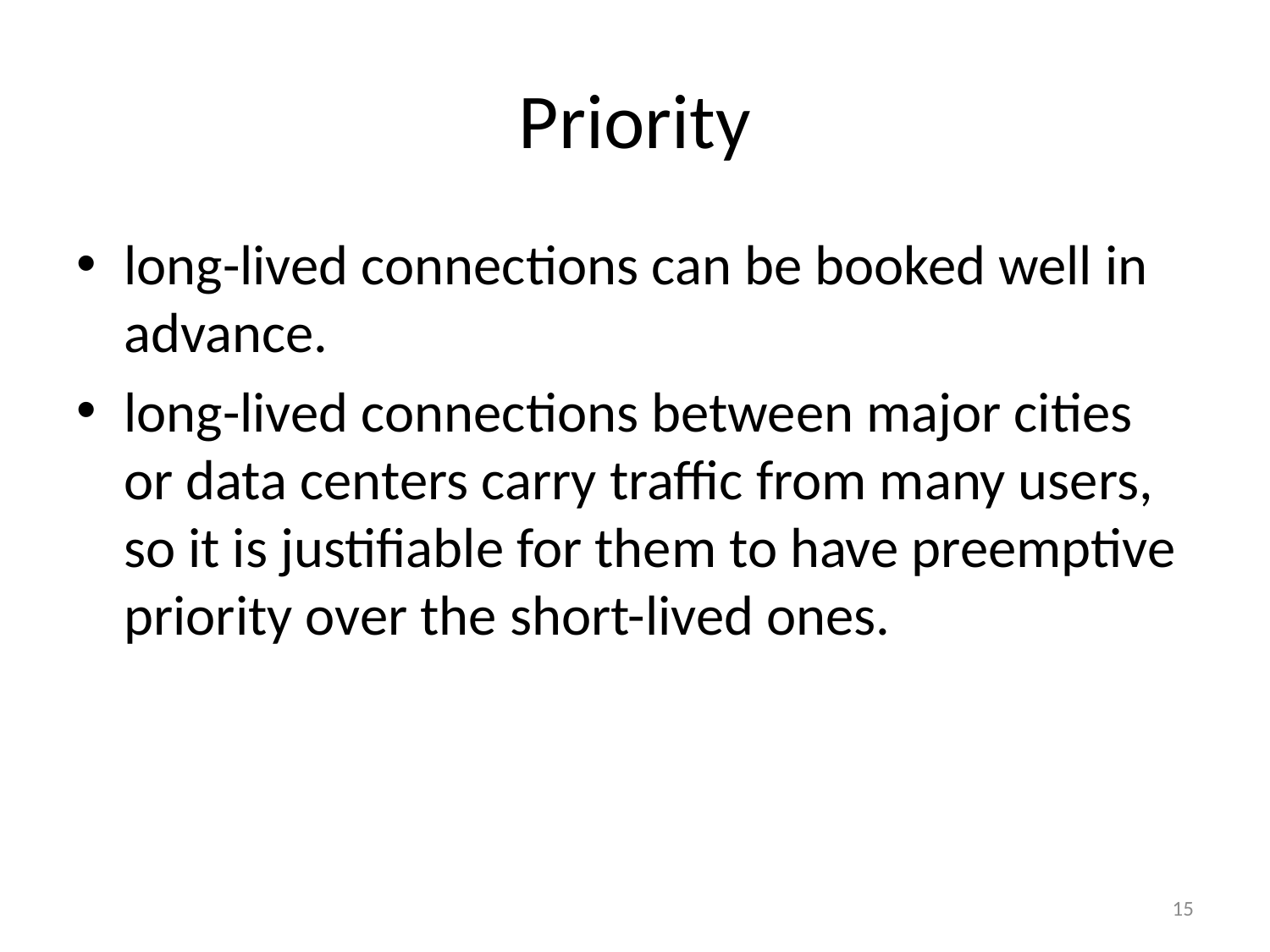

# Priority
long-lived connections can be booked well in advance.
long-lived connections between major cities or data centers carry traffic from many users, so it is justifiable for them to have preemptive priority over the short-lived ones.
15